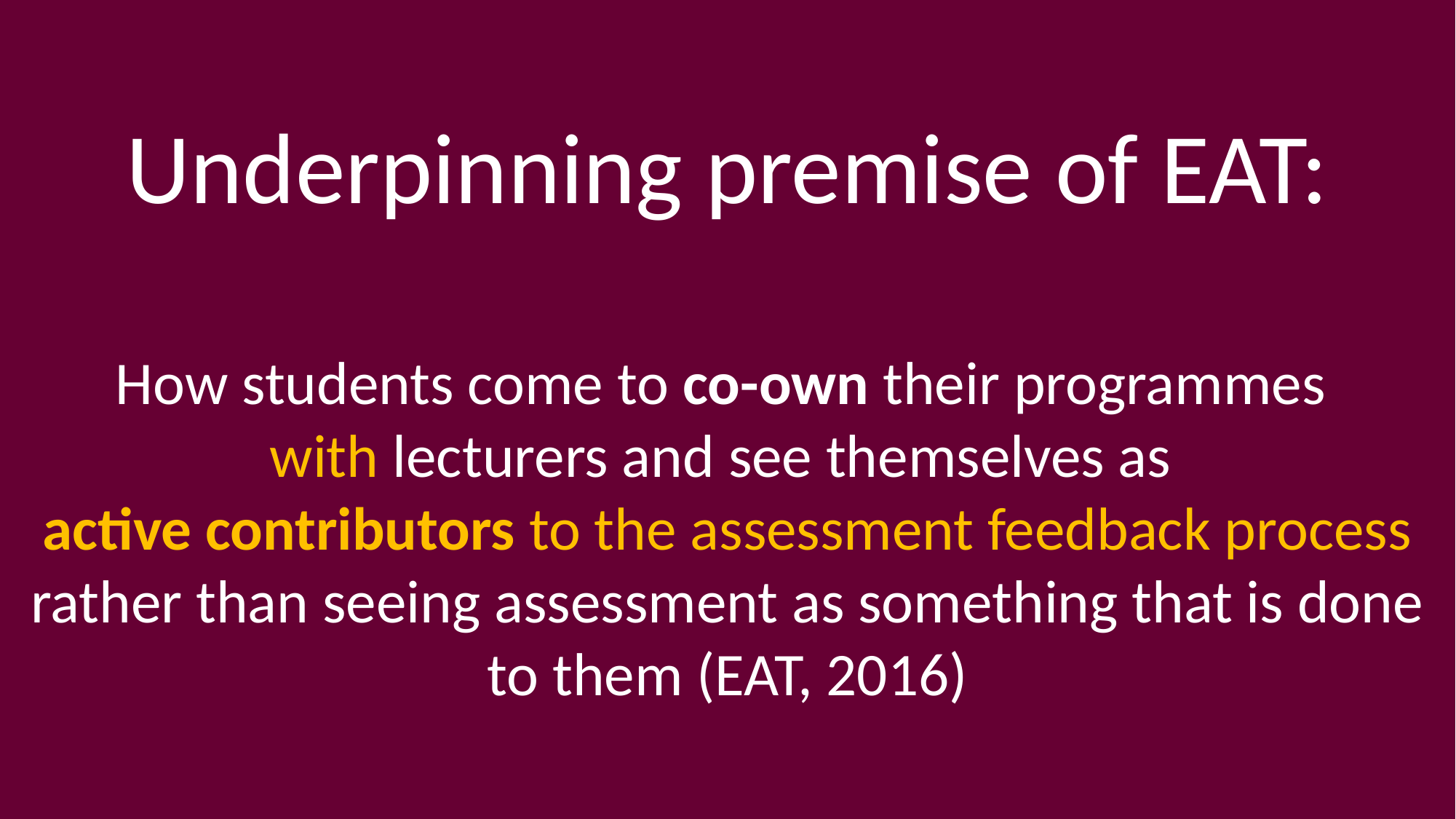

Underpinning premise of EAT:

How students come to co-own their programmes
with lecturers and see themselves as
active contributors to the assessment feedback process rather than seeing assessment as something that is done to them (EAT, 2016)